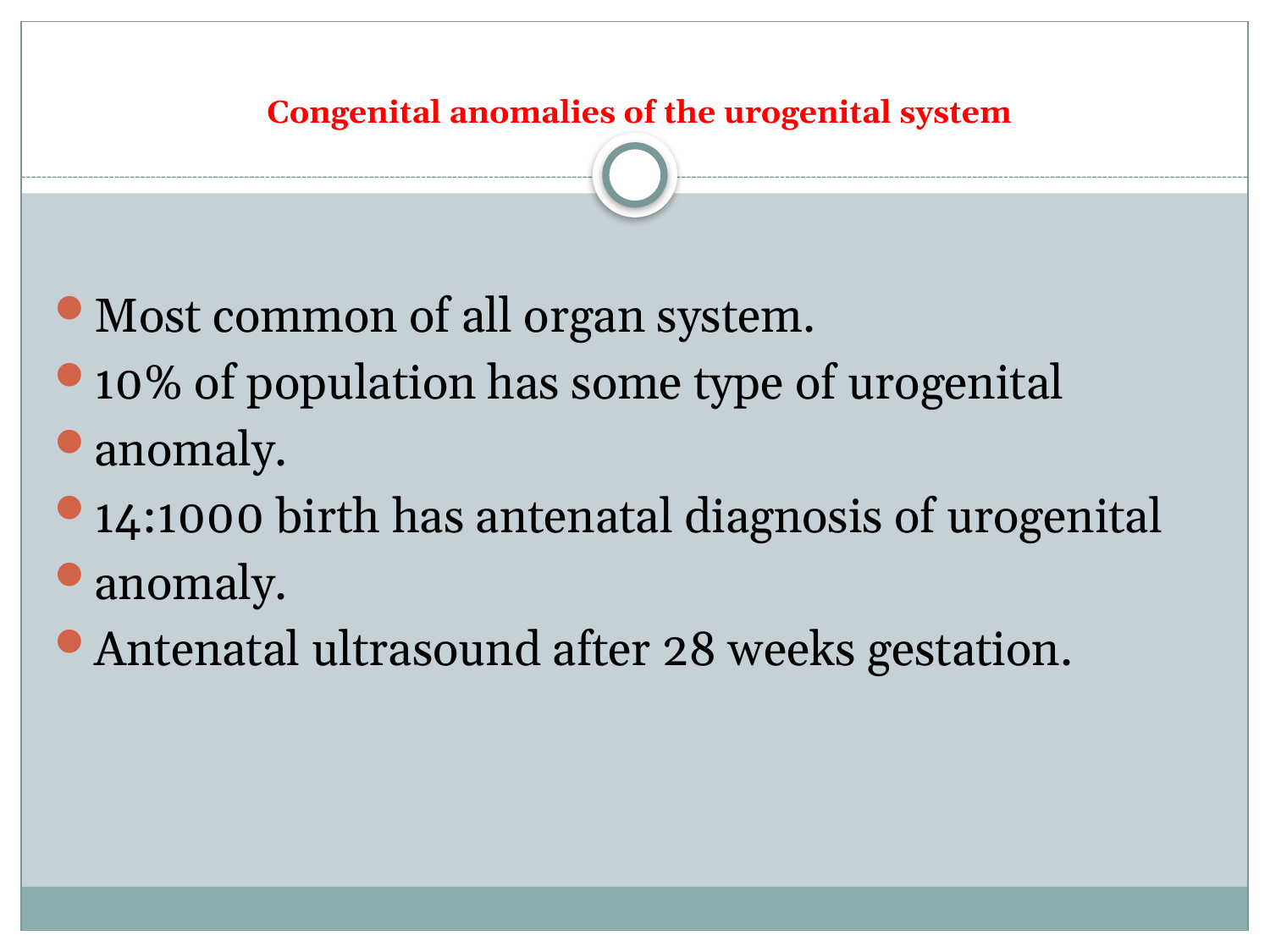

# Congenital anomalies of the urogenital system

Most common of all organ system.
10% of population has some type of urogenital
anomaly.
14:1000 birth has antenatal diagnosis of urogenital
anomaly.
Antenatal ultrasound after 28 weeks gestation.